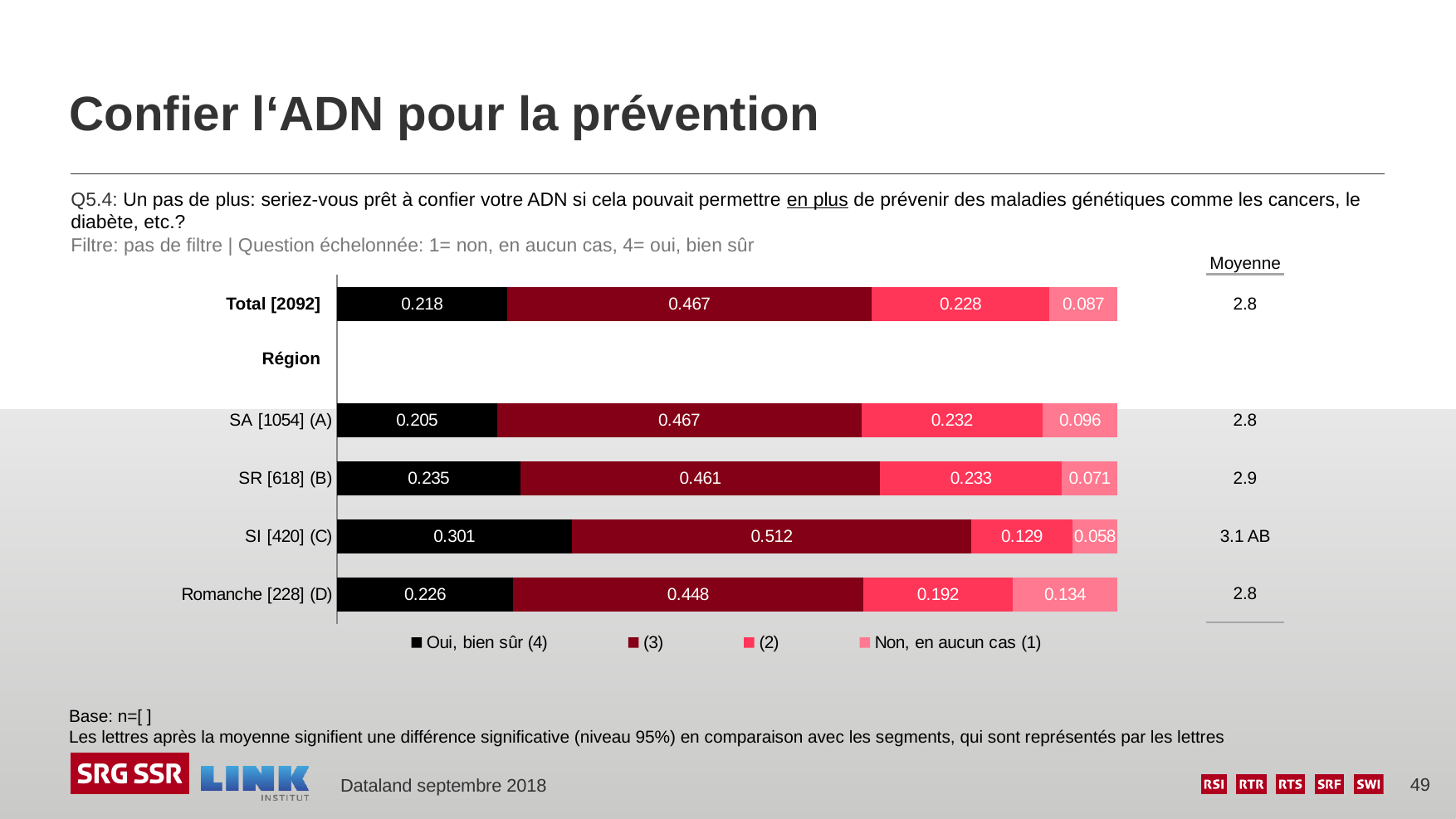

# Confier l‘ADN pour la prévention
Q5.4: Un pas de plus: seriez-vous prêt à confier votre ADN si cela pouvait permettre en plus de prévenir des maladies génétiques comme les cancers, le diabète, etc.?
Filtre: pas de filtre | Question échelonnée: 1= non, en aucun cas, 4= oui, bien sûr
| Moyenne |
| --- |
| 2.8 |
|  |
| 2.8 |
| 2.9 |
| 3.1 AB |
| 2.8 |

### Chart

| Category | Oui, bien sûr (4) | (3) | (2) | Non, en aucun cas (1) |
|---|---|---|---|---|
|  | 0.218 | 0.467 | 0.228 | 0.087 |
|  | None | None | None | None |
| SA [1054] (A) | 0.205 | 0.467 | 0.232 | 0.096 |
| SR [618] (B) | 0.235 | 0.461 | 0.233 | 0.071 |
| SI [420] (C) | 0.301 | 0.512 | 0.129 | 0.058 |
| Romanche [228] (D) | 0.226 | 0.448 | 0.192 | 0.134 |
Total [2092]
Région
Base: n=[ ]
Les lettres après la moyenne signifient une différence significative (niveau 95%) en comparaison avec les segments, qui sont représentés par les lettres